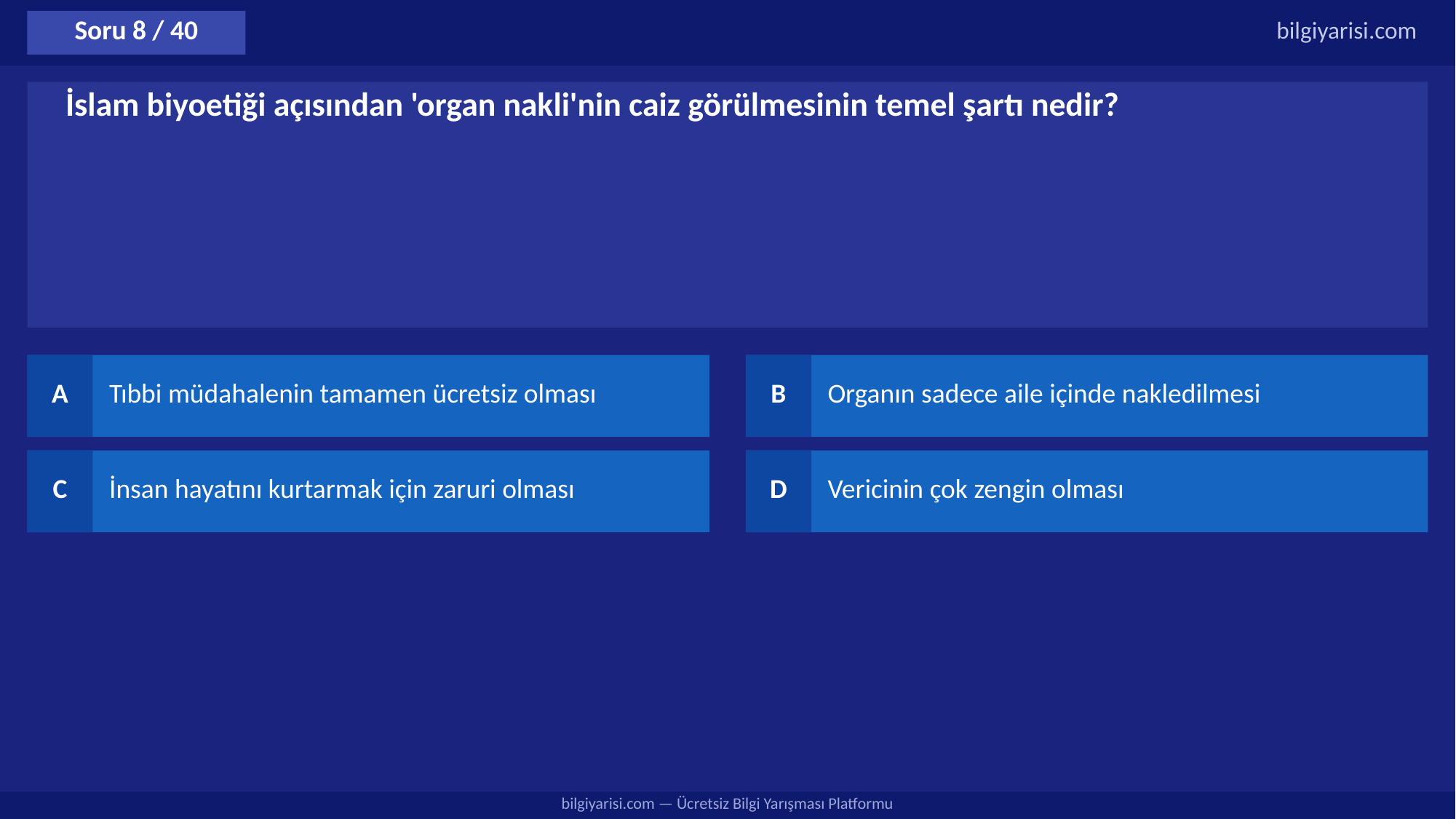

Soru 8 / 40
bilgiyarisi.com

İslam biyoetiği açısından 'organ nakli'nin caiz görülmesinin temel şartı nedir?

A
Tıbbi müdahalenin tamamen ücretsiz olması

B
Organın sadece aile içinde nakledilmesi

C
İnsan hayatını kurtarmak için zaruri olması

D
Vericinin çok zengin olması
bilgiyarisi.com — Ücretsiz Bilgi Yarışması Platformu